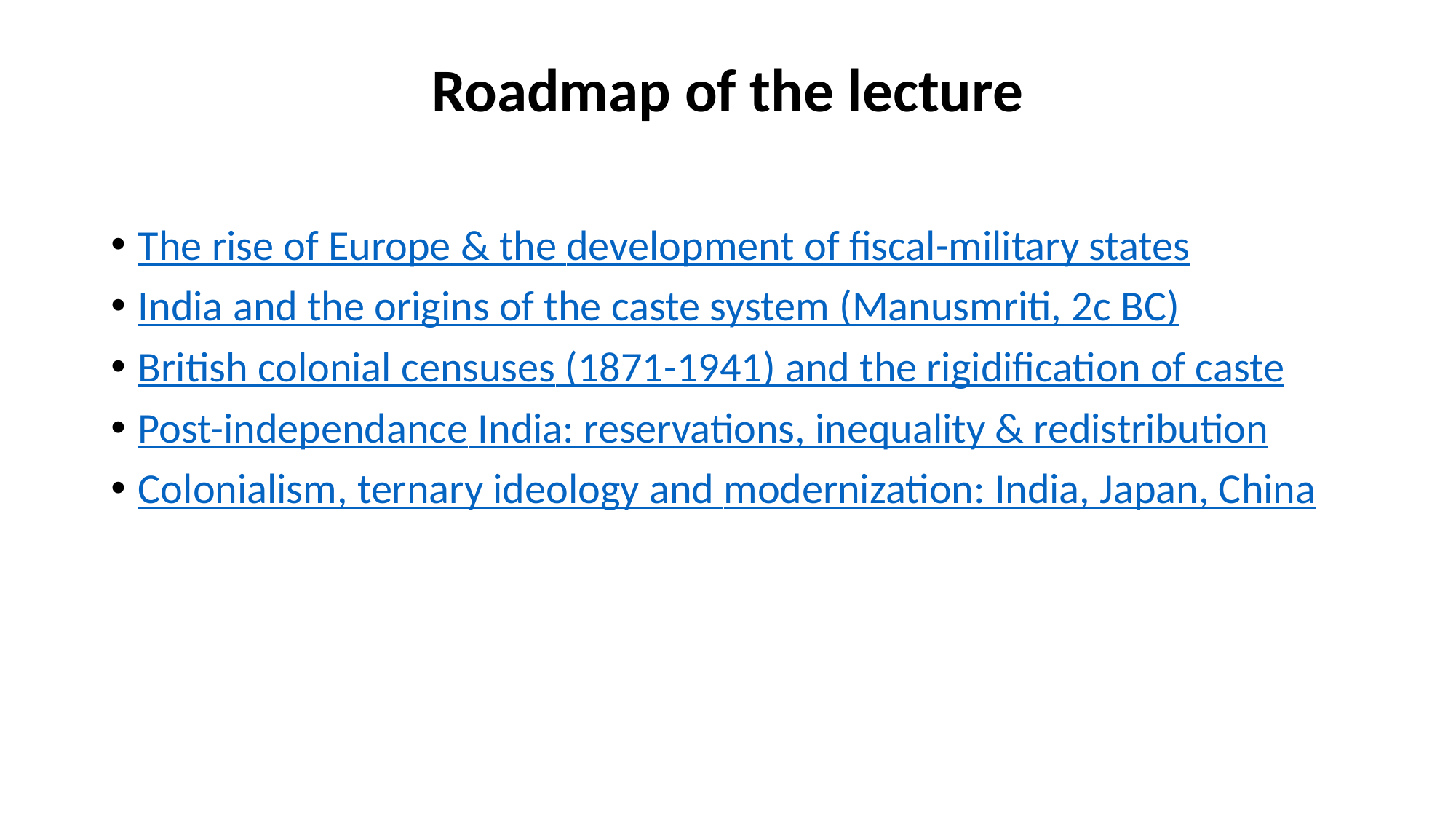

# Roadmap of the lecture
The rise of Europe & the development of fiscal-military states
India and the origins of the caste system (Manusmriti, 2c BC)
British colonial censuses (1871-1941) and the rigidification of caste
Post-independance India: reservations, inequality & redistribution
Colonialism, ternary ideology and modernization: India, Japan, China